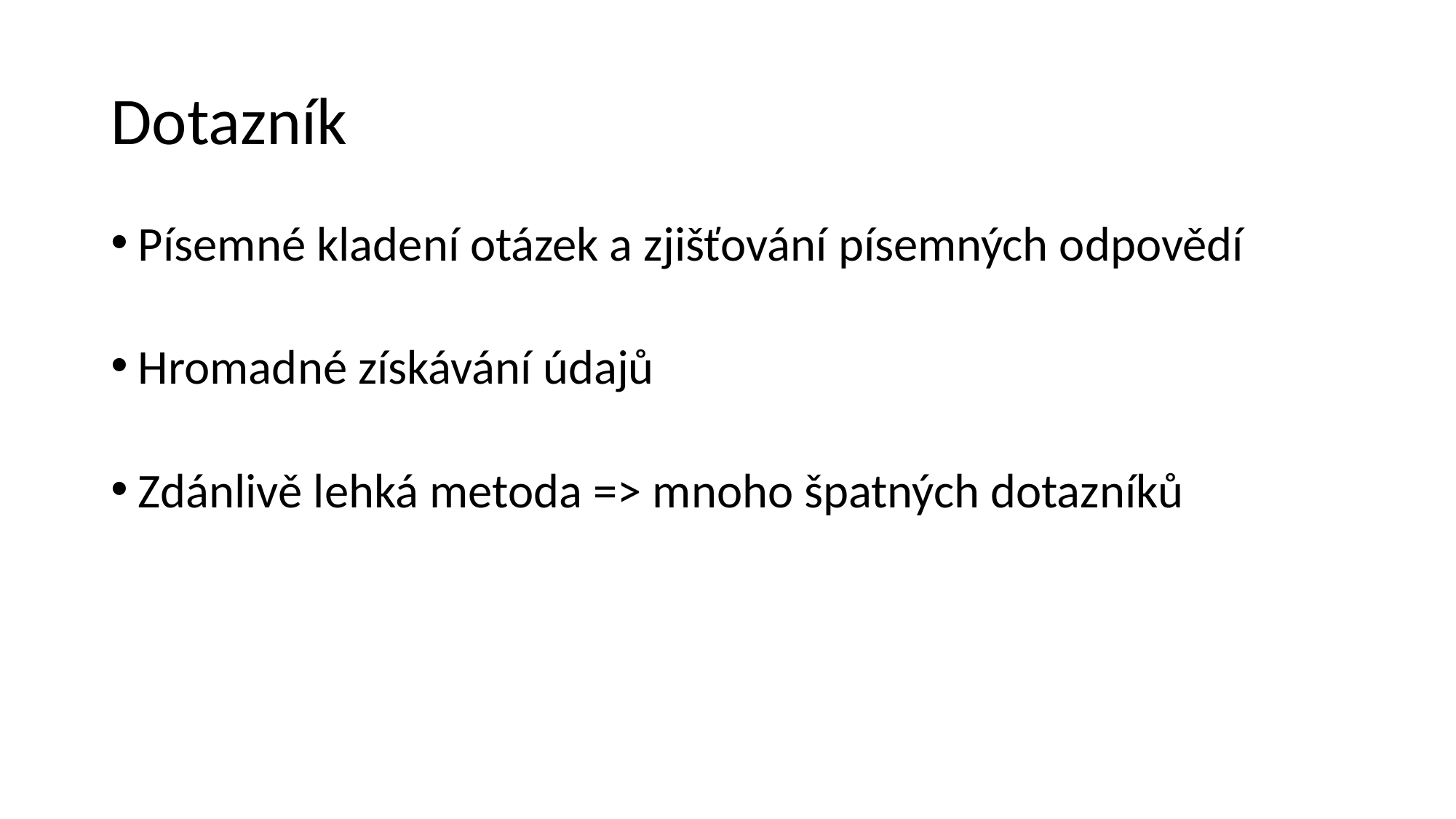

# Dotazník
Písemné kladení otázek a zjišťování písemných odpovědí

Hromadné získávání údajů

Zdánlivě lehká metoda => mnoho špatných dotazníků